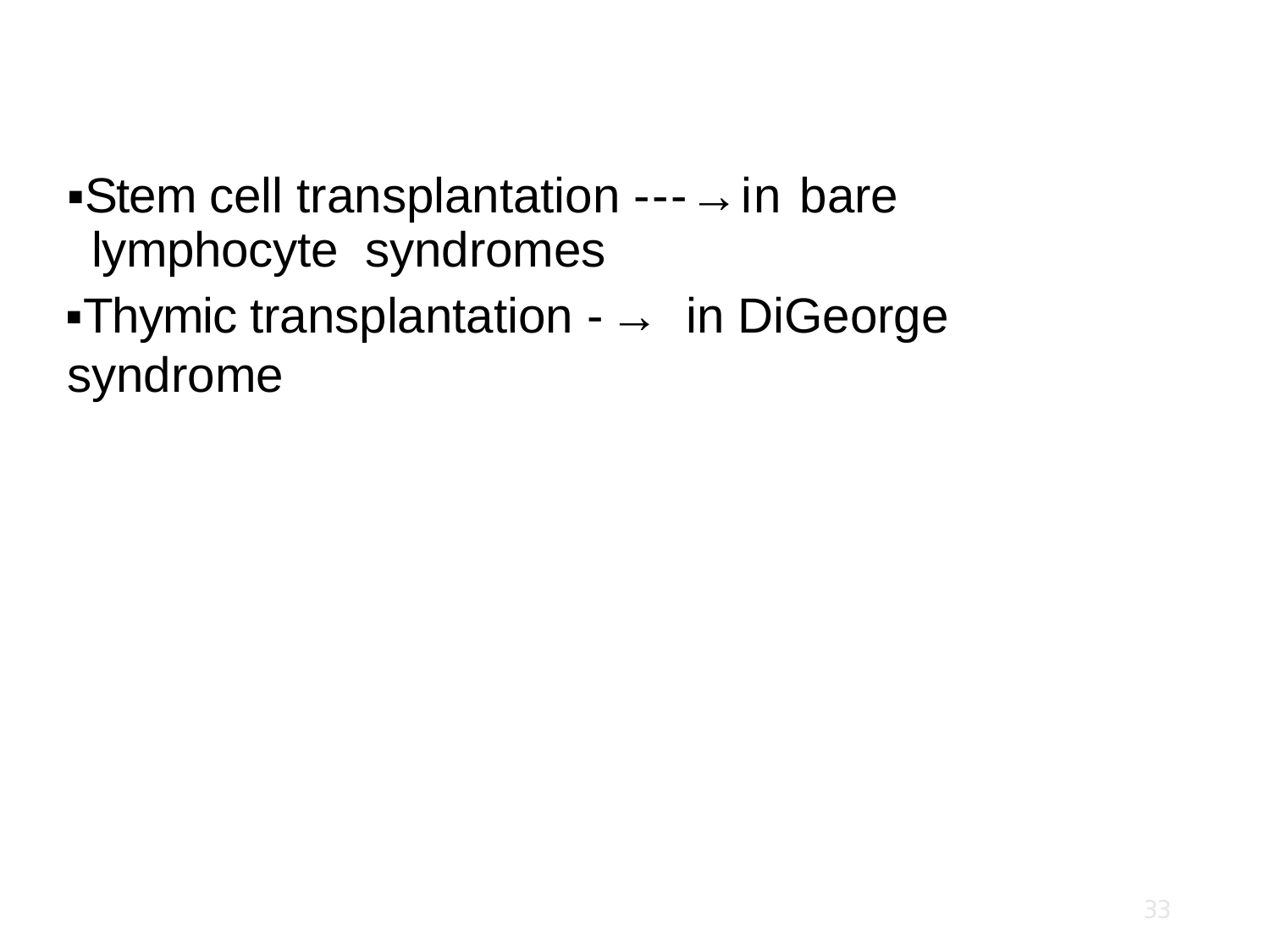

▪Stem cell transplantation ---→in bare lymphocyte  syndromes
▪Thymic transplantation -→ in DiGeorge syndrome
33